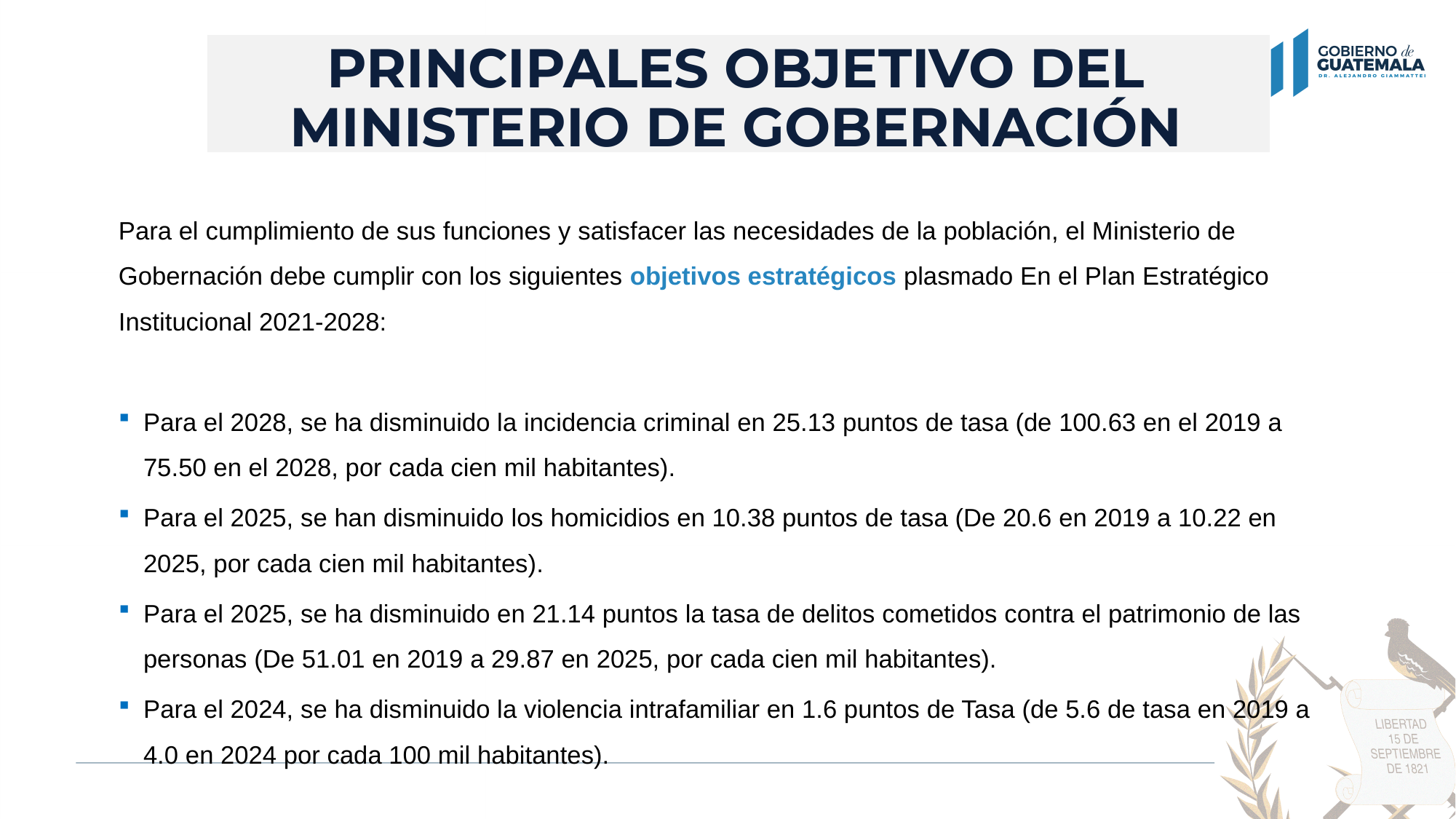

# PRINCIPALES OBJETIVO DEL MINISTERIO DE GOBERNACIÓN
Para el cumplimiento de sus funciones y satisfacer las necesidades de la población, el Ministerio de Gobernación debe cumplir con los siguientes objetivos estratégicos plasmado En el Plan Estratégico Institucional 2021-2028:

Para el 2028, se ha disminuido la incidencia criminal en 25.13 puntos de tasa (de 100.63 en el 2019 a 75.50 en el 2028, por cada cien mil habitantes).
Para el 2025, se han disminuido los homicidios en 10.38 puntos de tasa (De 20.6 en 2019 a 10.22 en 2025, por cada cien mil habitantes).
Para el 2025, se ha disminuido en 21.14 puntos la tasa de delitos cometidos contra el patrimonio de las personas (De 51.01 en 2019 a 29.87 en 2025, por cada cien mil habitantes).
Para el 2024, se ha disminuido la violencia intrafamiliar en 1.6 puntos de Tasa (de 5.6 de tasa en 2019 a 4.0 en 2024 por cada 100 mil habitantes).